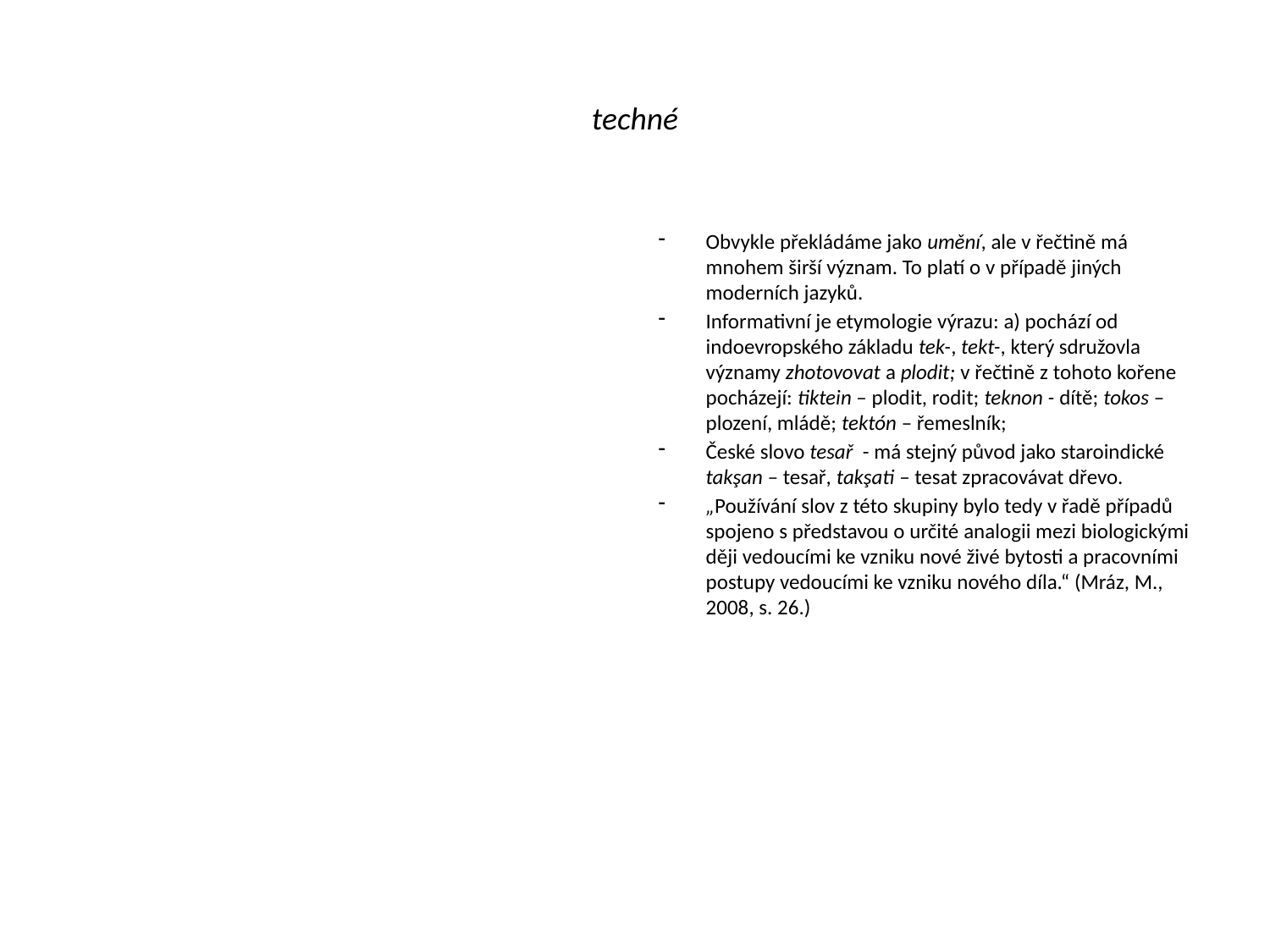

# techné

Obvykle překládáme jako umění, ale v řečtině má mnohem širší význam. To platí o v případě jiných moderních jazyků.
Informativní je etymologie výrazu: a) pochází od indoevropského základu tek-, tekt-, který sdružovla významy zhotovovat a plodit; v řečtině z tohoto kořene pocházejí: tiktein – plodit, rodit; teknon - dítě; tokos – plození, mládě; tektón – řemeslník;
České slovo tesař  - má stejný původ jako staroindické takşan – tesař, takşati – tesat zpracovávat dřevo.
„Používání slov z této skupiny bylo tedy v řadě případů spojeno s představou o určité analogii mezi biologickými ději vedoucími ke vzniku nové živé bytosti a pracovními postupy vedoucími ke vzniku nového díla.“ (Mráz, M., 2008, s. 26.)